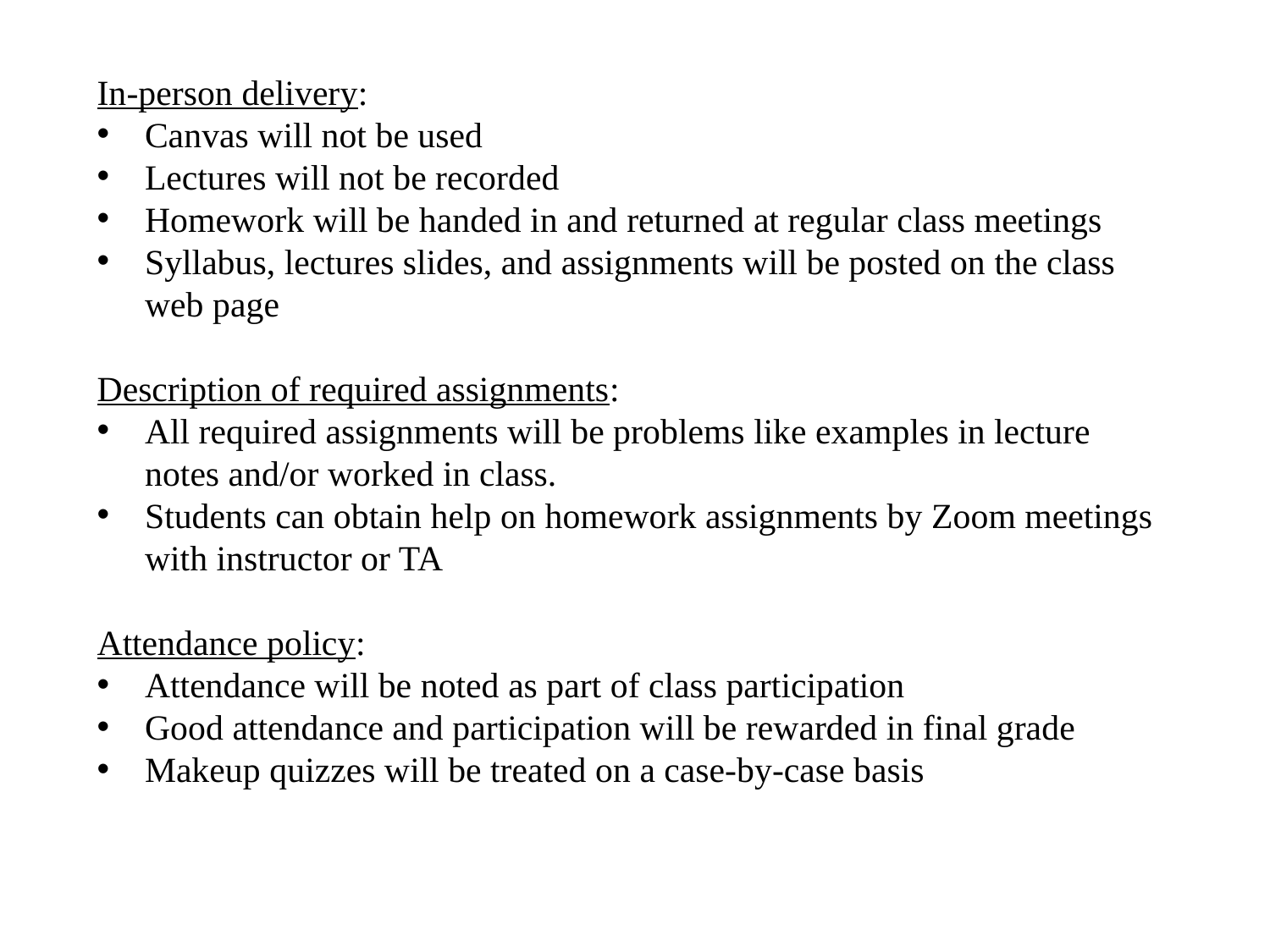

In-person delivery:
Canvas will not be used
Lectures will not be recorded
Homework will be handed in and returned at regular class meetings
Syllabus, lectures slides, and assignments will be posted on the class web page

Description of required assignments:
All required assignments will be problems like examples in lecture notes and/or worked in class.
Students can obtain help on homework assignments by Zoom meetings with instructor or TA

Attendance policy:
Attendance will be noted as part of class participation
Good attendance and participation will be rewarded in final grade
Makeup quizzes will be treated on a case-by-case basis